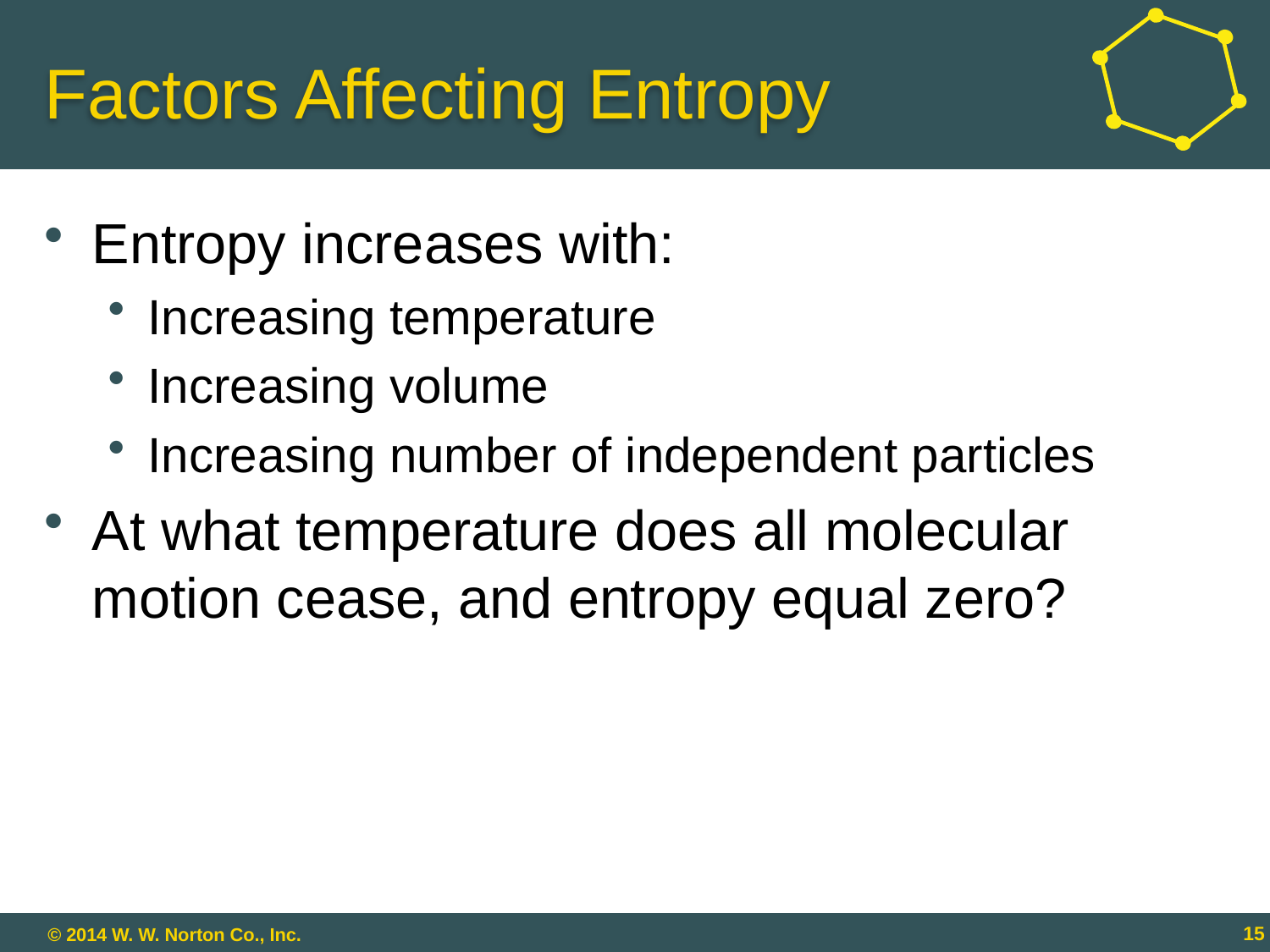

# Factors Affecting Entropy
Entropy increases with:
Increasing temperature
Increasing volume
Increasing number of independent particles
At what temperature does all molecular motion cease, and entropy equal zero?
18 - 15
15